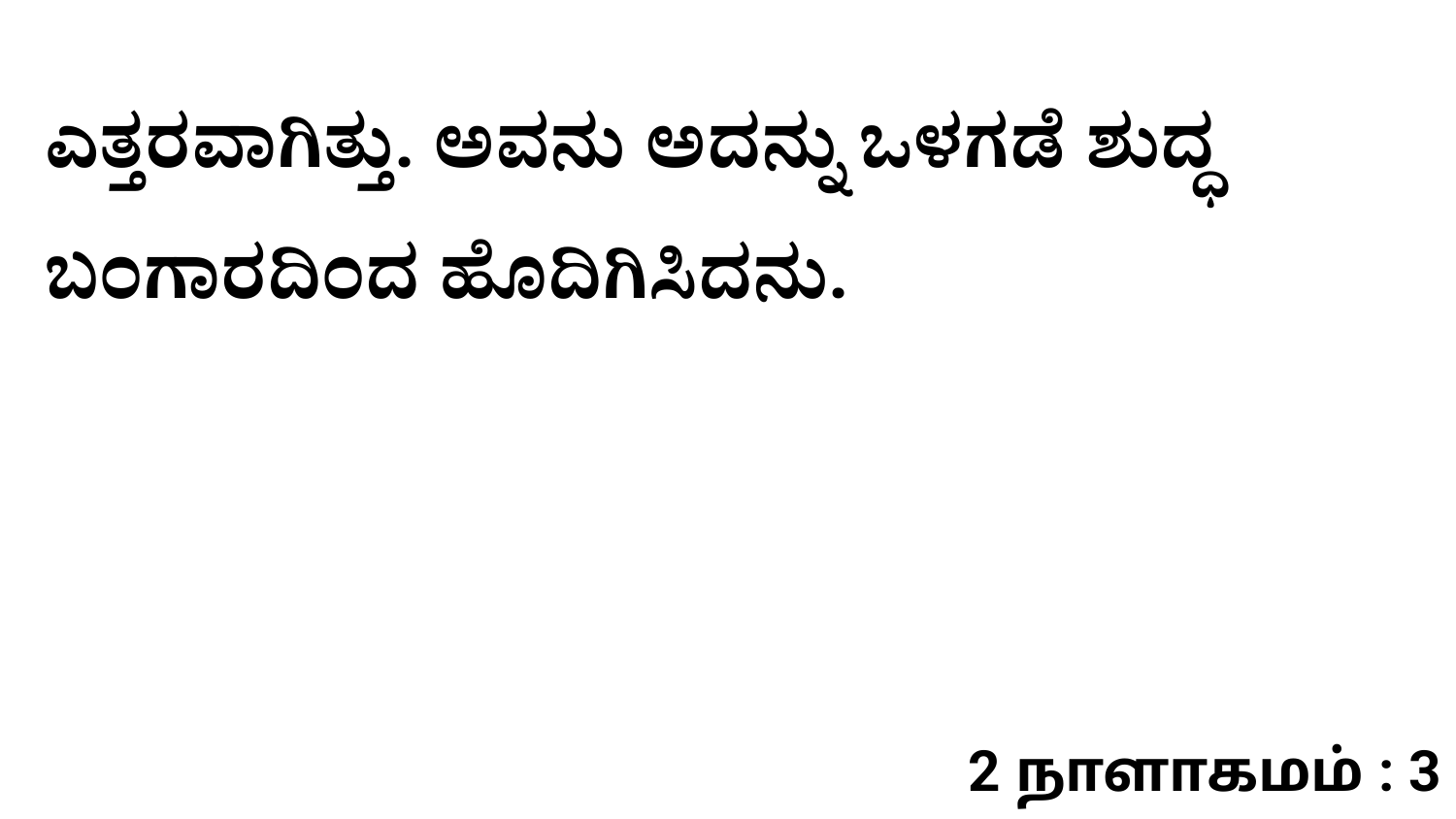

ಎತ್ತರವಾಗಿತ್ತು. ಅವನು ಅದನ್ನು ಒಳಗಡೆ ಶುದ್ಧ ಬಂಗಾರದಿಂದ ಹೊದಿಗಿಸಿದನು.
2 நாளாகமம் : 3